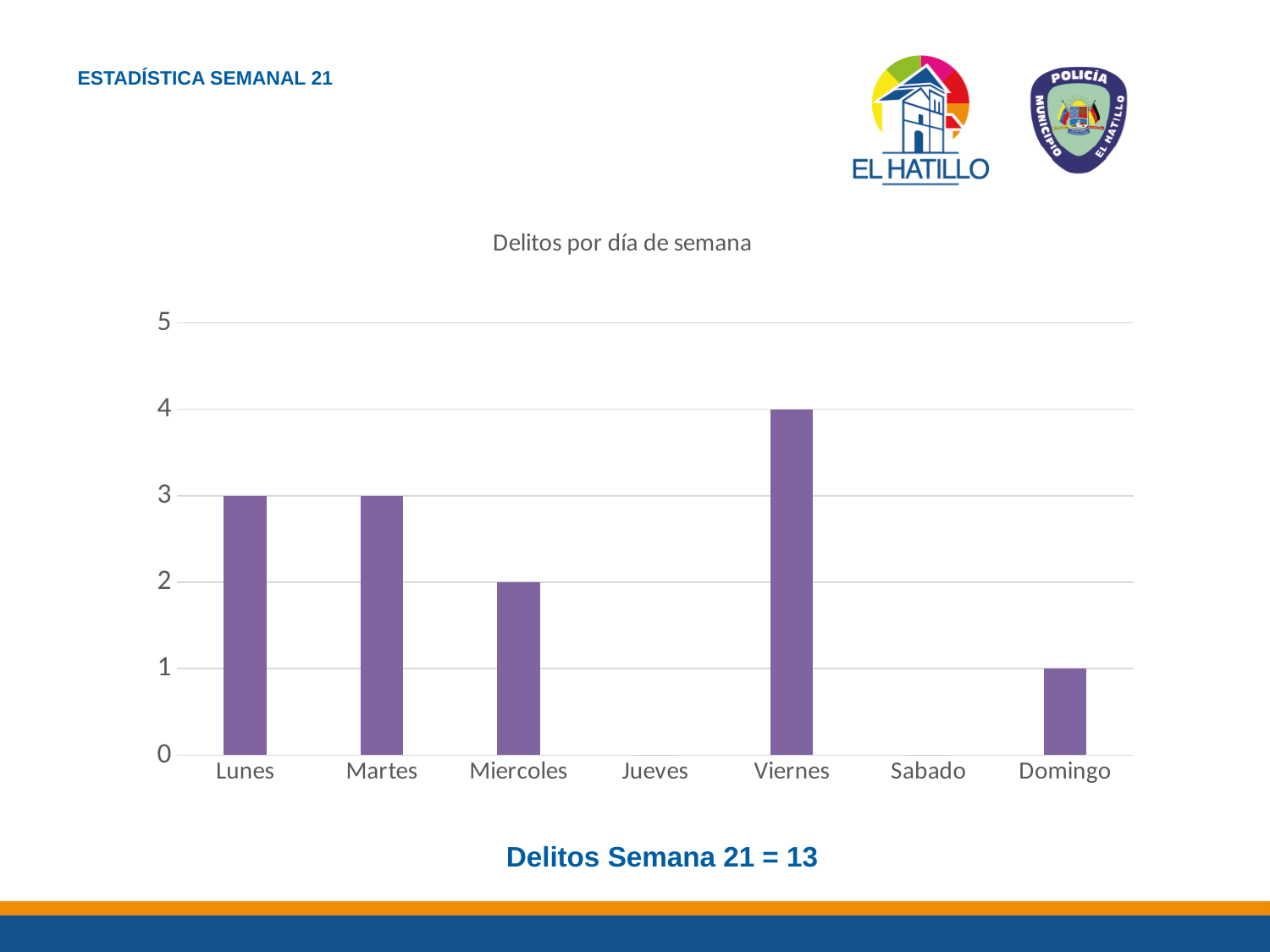

ESTADÍSTICA SEMANAL 21

[unsupported chart]

Delitos Semana 21 = 13